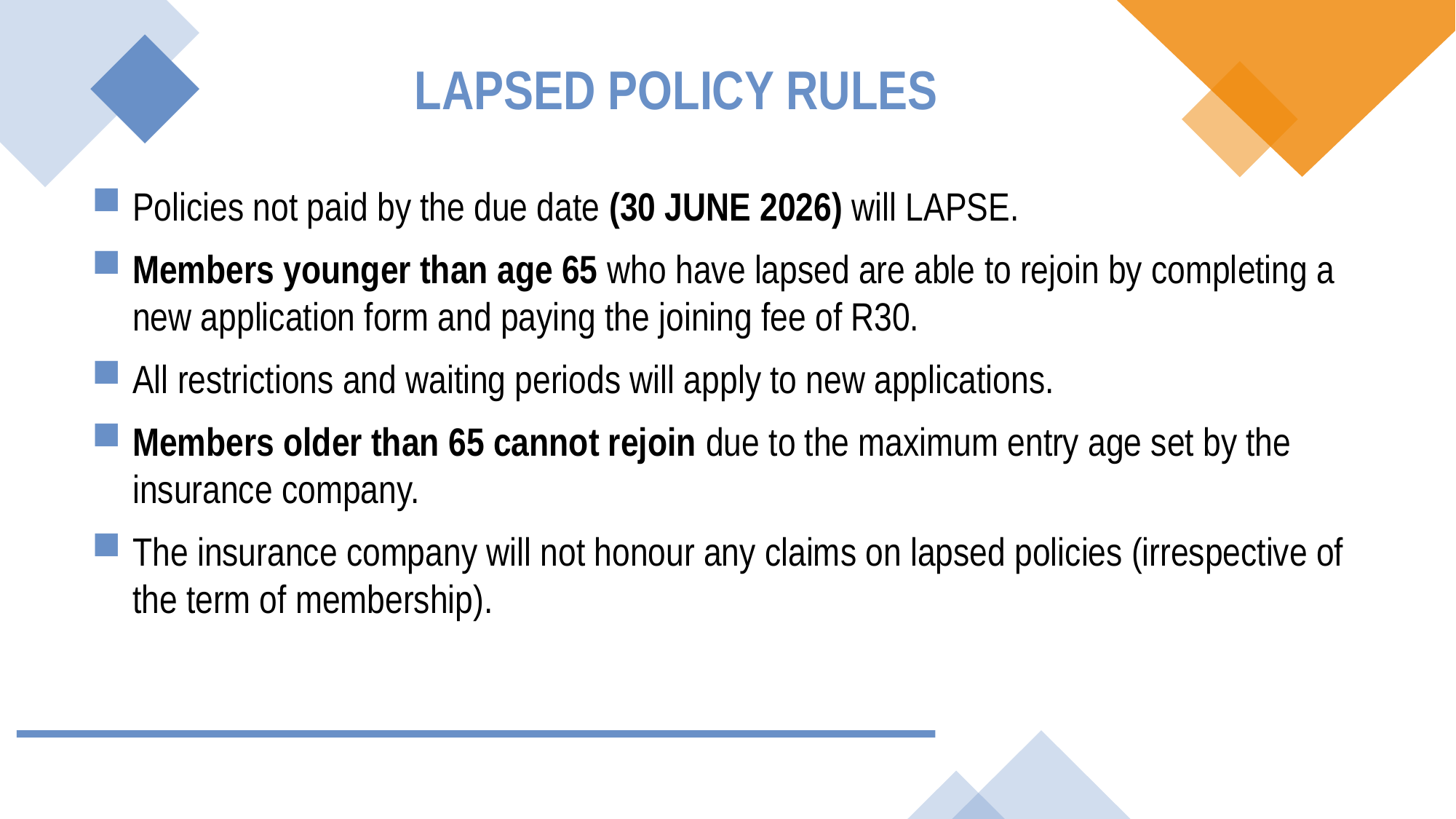

LAPSED POLICY RULES

Policies not paid by the due date (30 JUNE 2026) will LAPSE.
Members younger than age 65 who have lapsed are able to rejoin by completing a new application form and paying the joining fee of R30.
All restrictions and waiting periods will apply to new applications.
Members older than 65 cannot rejoin due to the maximum entry age set by the insurance company.
The insurance company will not honour any claims on lapsed policies (irrespective of the term of membership).